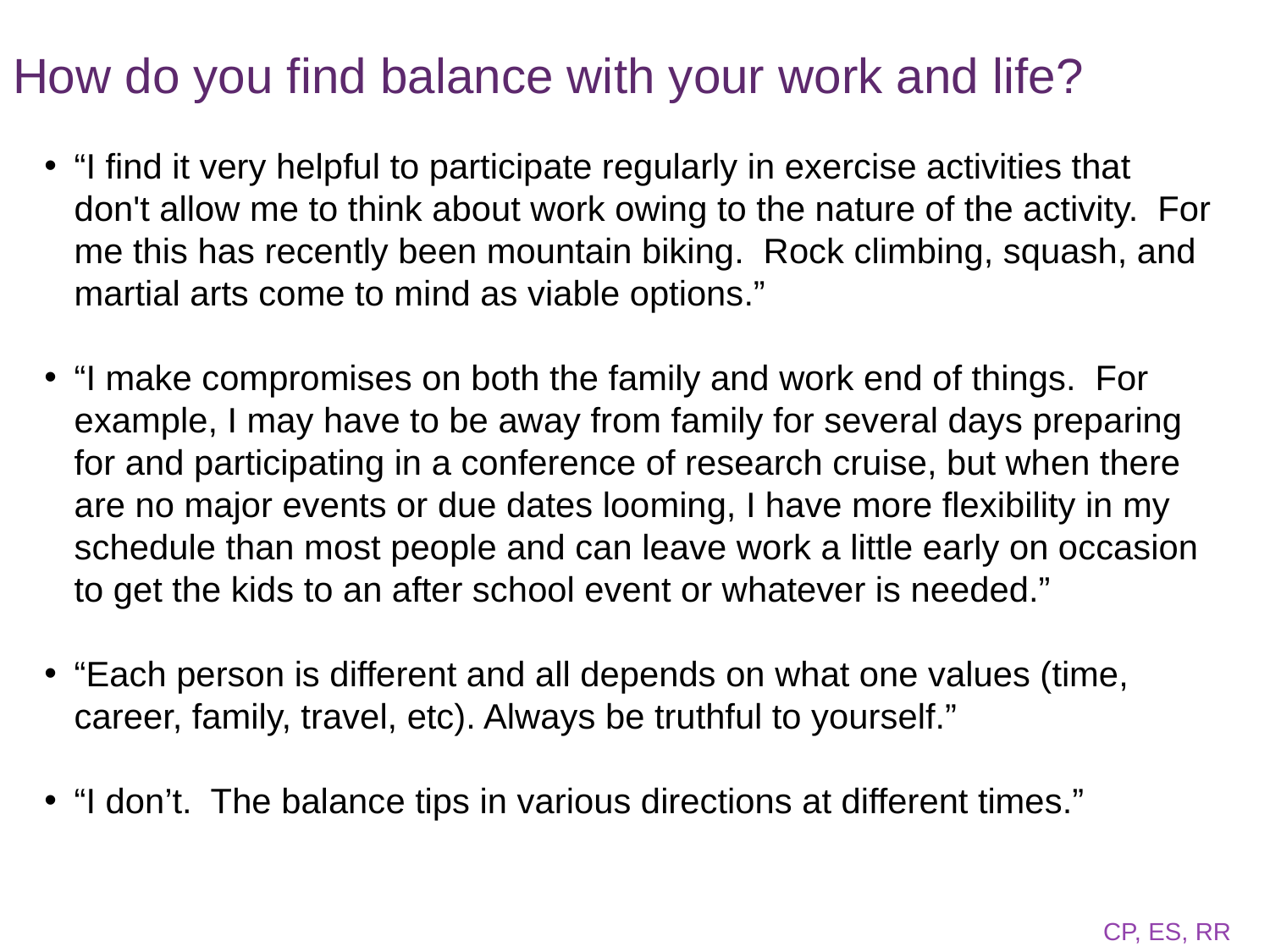

# How do you find balance with your work and life?
“I find it very helpful to participate regularly in exercise activities that don't allow me to think about work owing to the nature of the activity.  For me this has recently been mountain biking.  Rock climbing, squash, and martial arts come to mind as viable options.”

“I make compromises on both the family and work end of things.  For example, I may have to be away from family for several days preparing for and participating in a conference of research cruise, but when there are no major events or due dates looming, I have more flexibility in my schedule than most people and can leave work a little early on occasion to get the kids to an after school event or whatever is needed.”

“Each person is different and all depends on what one values (time, career, family, travel, etc). Always be truthful to yourself.”

“I don’t.  The balance tips in various directions at different times.”

CP, ES, RR